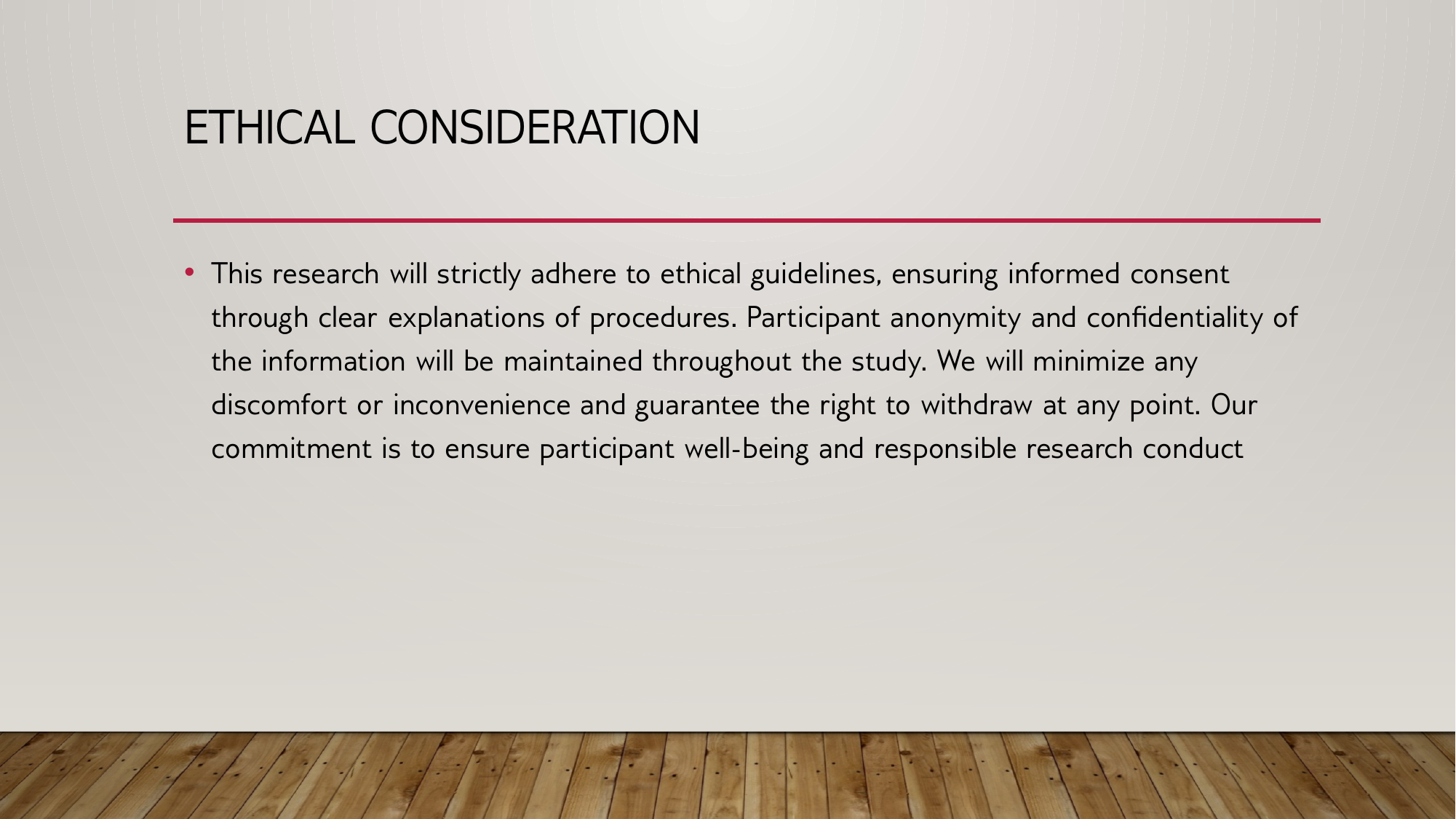

# ETHICAL CONSIDERATION
This research will strictly adhere to ethical guidelines, ensuring informed consent through clear explanations of procedures. Participant anonymity and confidentiality of the information will be maintained throughout the study. We will minimize any discomfort or inconvenience and guarantee the right to withdraw at any point. Our commitment is to ensure participant well-being and responsible research conduct